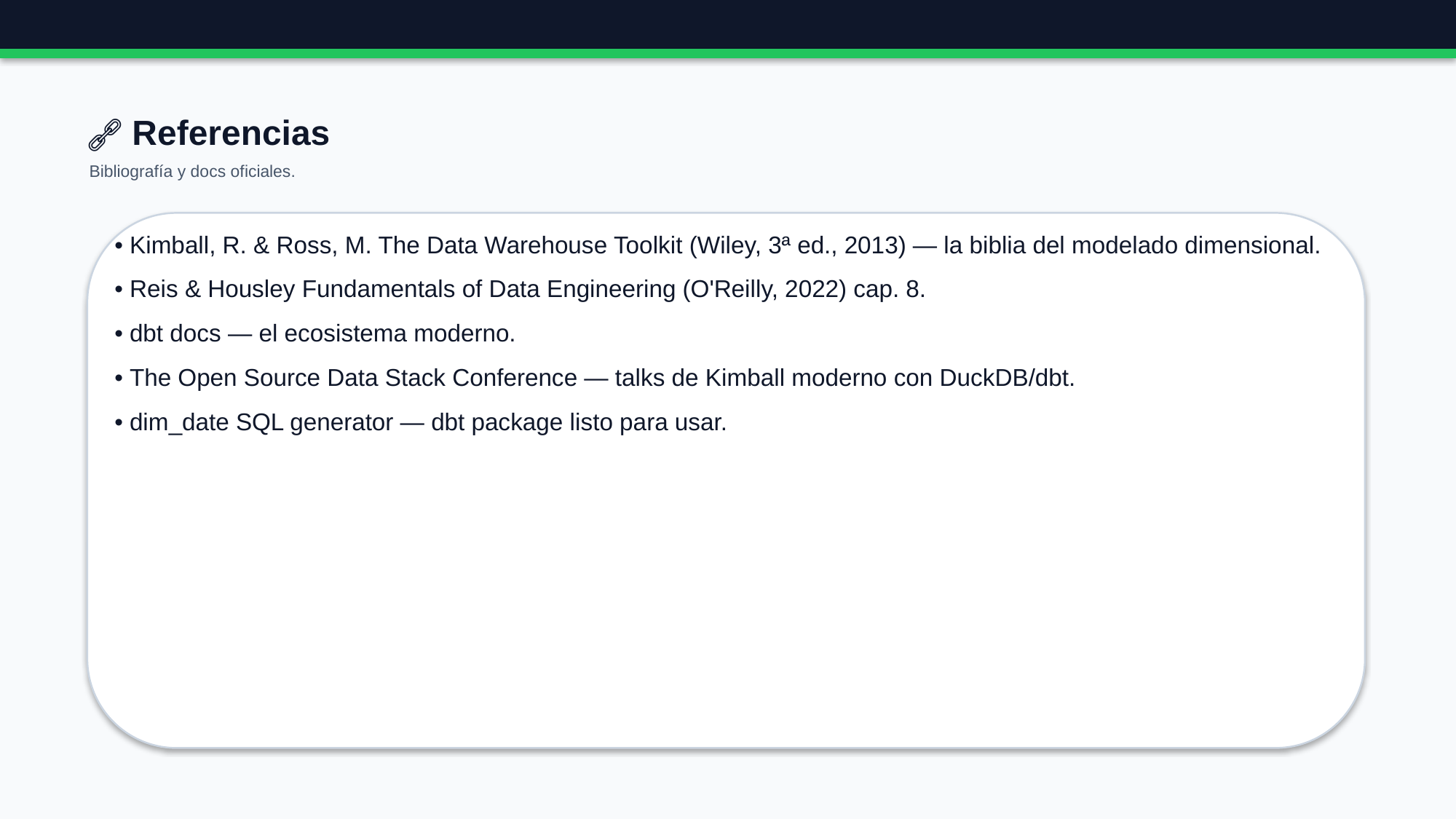

🔗 Referencias
Bibliografía y docs oficiales.

• Kimball, R. & Ross, M. The Data Warehouse Toolkit (Wiley, 3ª ed., 2013) — la biblia del modelado dimensional.
• Reis & Housley Fundamentals of Data Engineering (O'Reilly, 2022) cap. 8.
• dbt docs — el ecosistema moderno.
• The Open Source Data Stack Conference — talks de Kimball moderno con DuckDB/dbt.
• dim_date SQL generator — dbt package listo para usar.